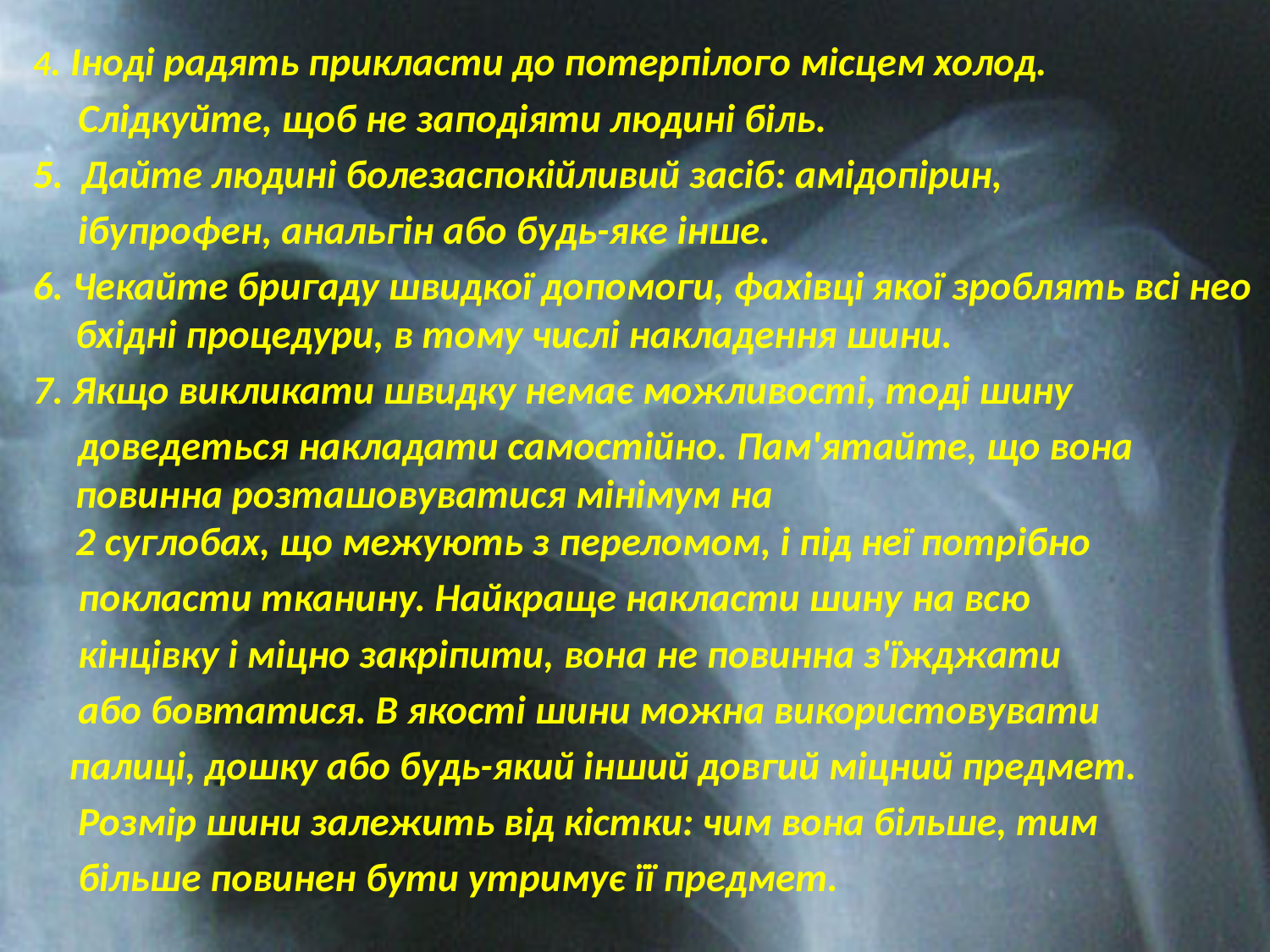

4. Іноді радять прикласти до потерпілого місцем холод.
     Слідкуйте, щоб не заподіяти людині біль.​
5.  Дайте людині болезаспокійливий засіб: амідопірин,
     ібупрофен, анальгін або будь-яке інше.​
6. Чекайте бригаду швидкої допомоги, фахівці якої зроблять всі необхідні процедури, в тому числі накладення шини.​
7. Якщо викликати швидку немає можливості, тоді шину
     доведеться накладати самостійно. Пам'ятайте, що вона повинна розташовуватися мінімум на 2 суглобах, що межують з переломом, і під неї потрібно
     покласти тканину. Найкраще накласти шину на всю
     кінцівку і міцно закріпити, вона не повинна з'їжджати
     або бовтатися. В якості шини можна використовувати
    палиці, дошку або будь-який інший довгий міцний предмет.
     Розмір шини залежить від кістки: чим вона більше, тим
     більше повинен бути утримує її предмет.